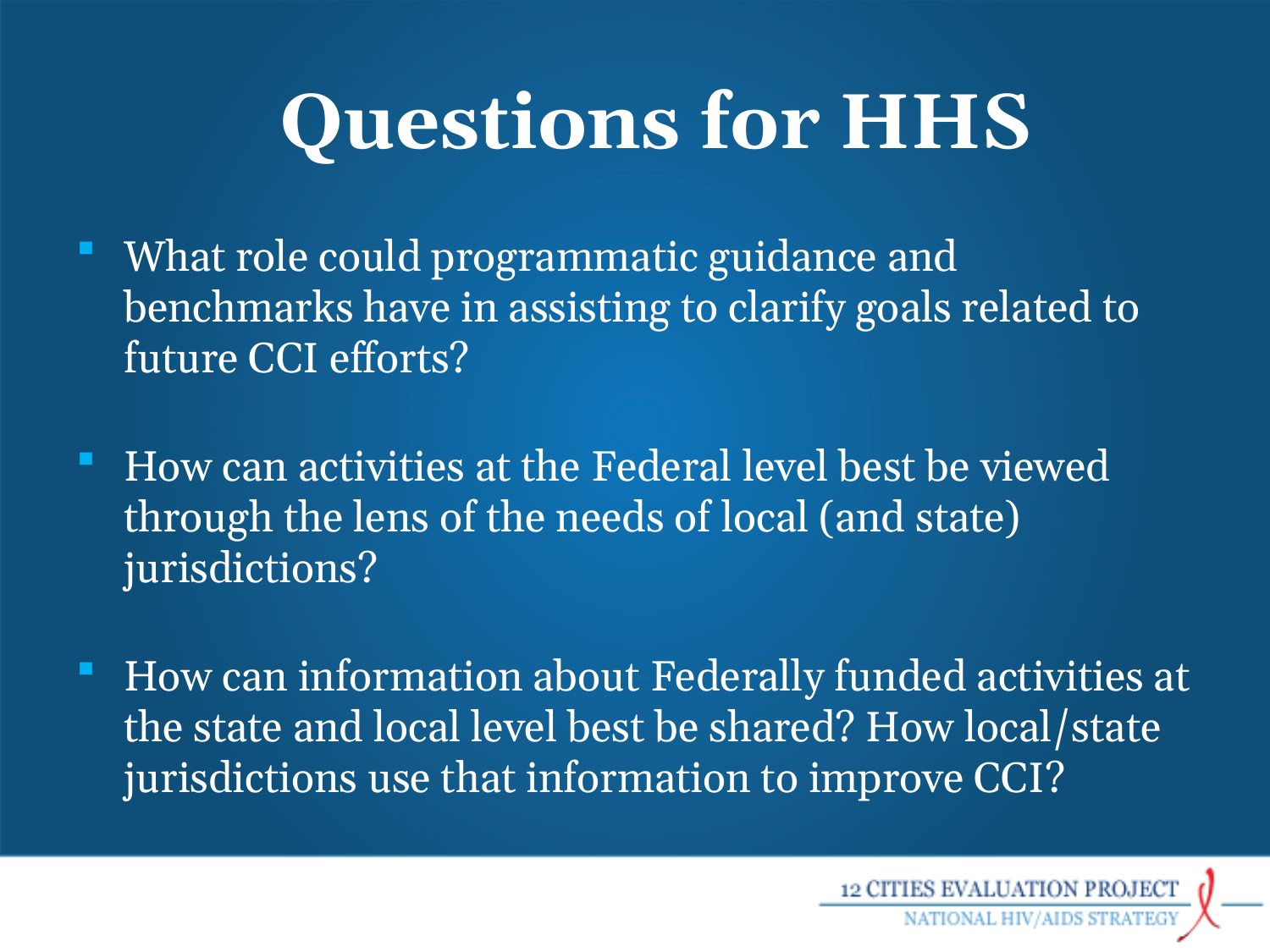

# Questions for HHS
What role could programmatic guidance and benchmarks have in assisting to clarify goals related to future CCI efforts?

How can activities at the Federal level best be viewed through the lens of the needs of local (and state) jurisdictions?

How can information about Federally funded activities at the state and local level best be shared? How local/state jurisdictions use that information to improve CCI?